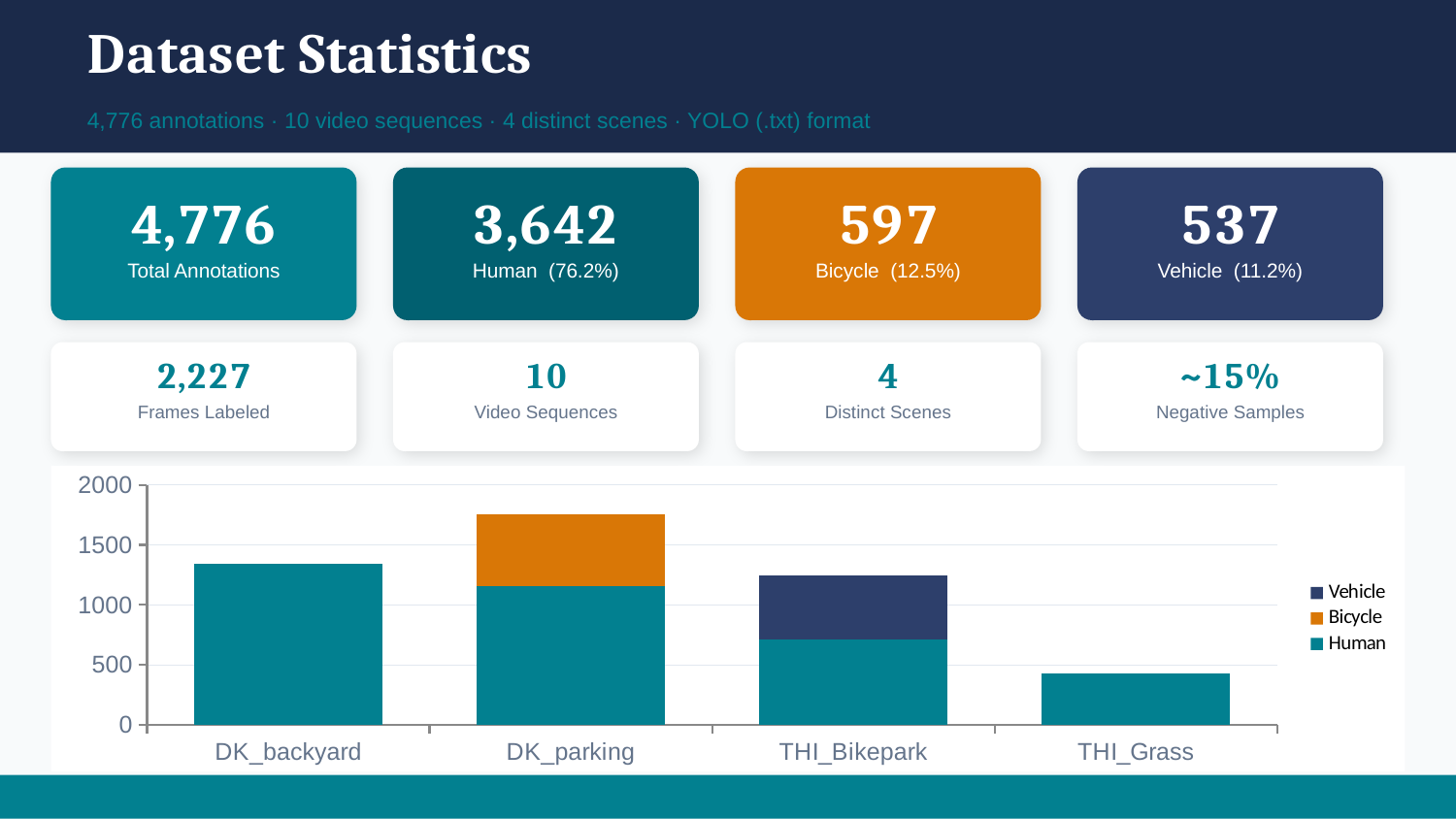

Dataset Statistics
4,776 annotations · 10 video sequences · 4 distinct scenes · YOLO (.txt) format

4,776

3,642

597

537
Total Annotations
Human  (76.2%)
Bicycle  (12.5%)
Vehicle  (11.2%)

2,227

10

4

~15%
Frames Labeled
Video Sequences
Distinct Scenes
Negative Samples

### Chart

| Category | Human | Bicycle | Vehicle |
|---|---|---|---|
| DK_backyard | 1342.0 | 0.0 | 0.0 |
| DK_parking | 1160.0 | 597.0 | 0.0 |
| THI_Bikepark | 711.0 | 0.0 | 537.0 |
| THI_Grass | 429.0 | 0.0 | 0.0 |